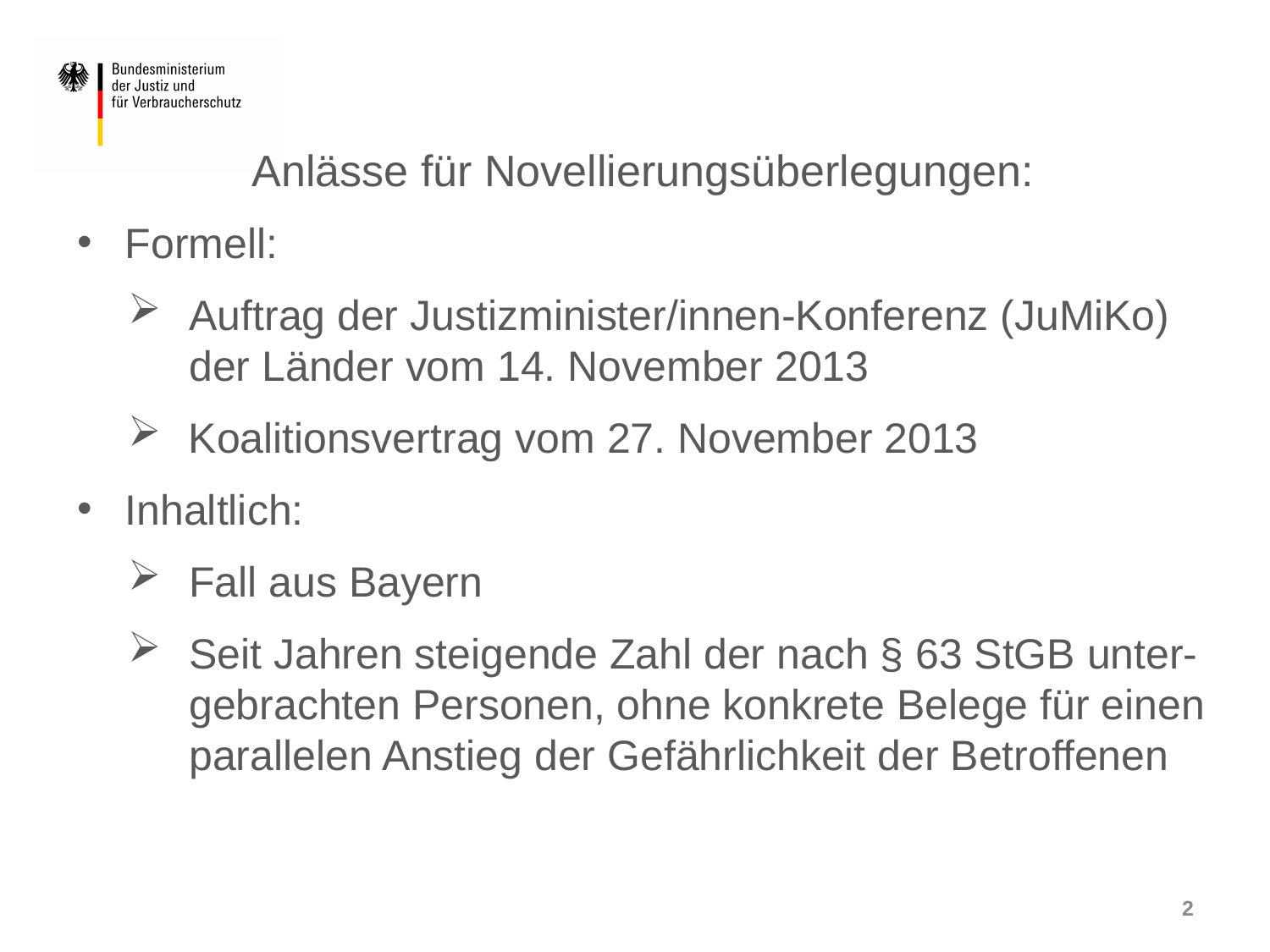

Anlässe für Novellierungsüberlegungen:
Formell:
Auftrag der Justizminister/innen-Konferenz (JuMiKo) der Länder vom 14. November 2013
 Koalitionsvertrag vom 27. November 2013
Inhaltlich:
Fall aus Bayern
Seit Jahren steigende Zahl der nach § 63 StGB unter-gebrachten Personen, ohne konkrete Belege für einen parallelen Anstieg der Gefährlichkeit der Betroffenen

2